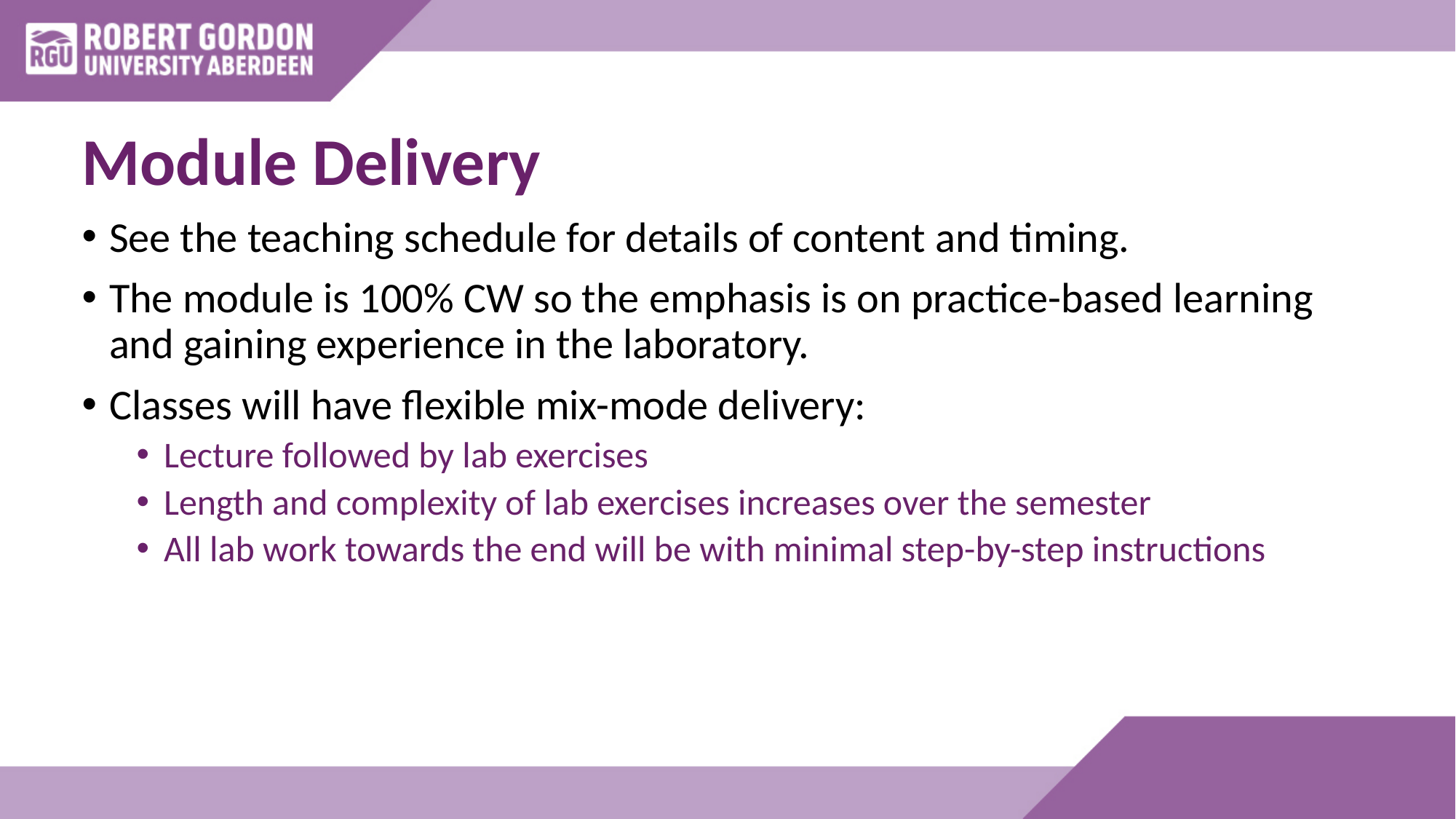

# Module Delivery
See the teaching schedule for details of content and timing.
The module is 100% CW so the emphasis is on practice-based learning and gaining experience in the laboratory.
Classes will have flexible mix-mode delivery:
Lecture followed by lab exercises
Length and complexity of lab exercises increases over the semester
All lab work towards the end will be with minimal step-by-step instructions